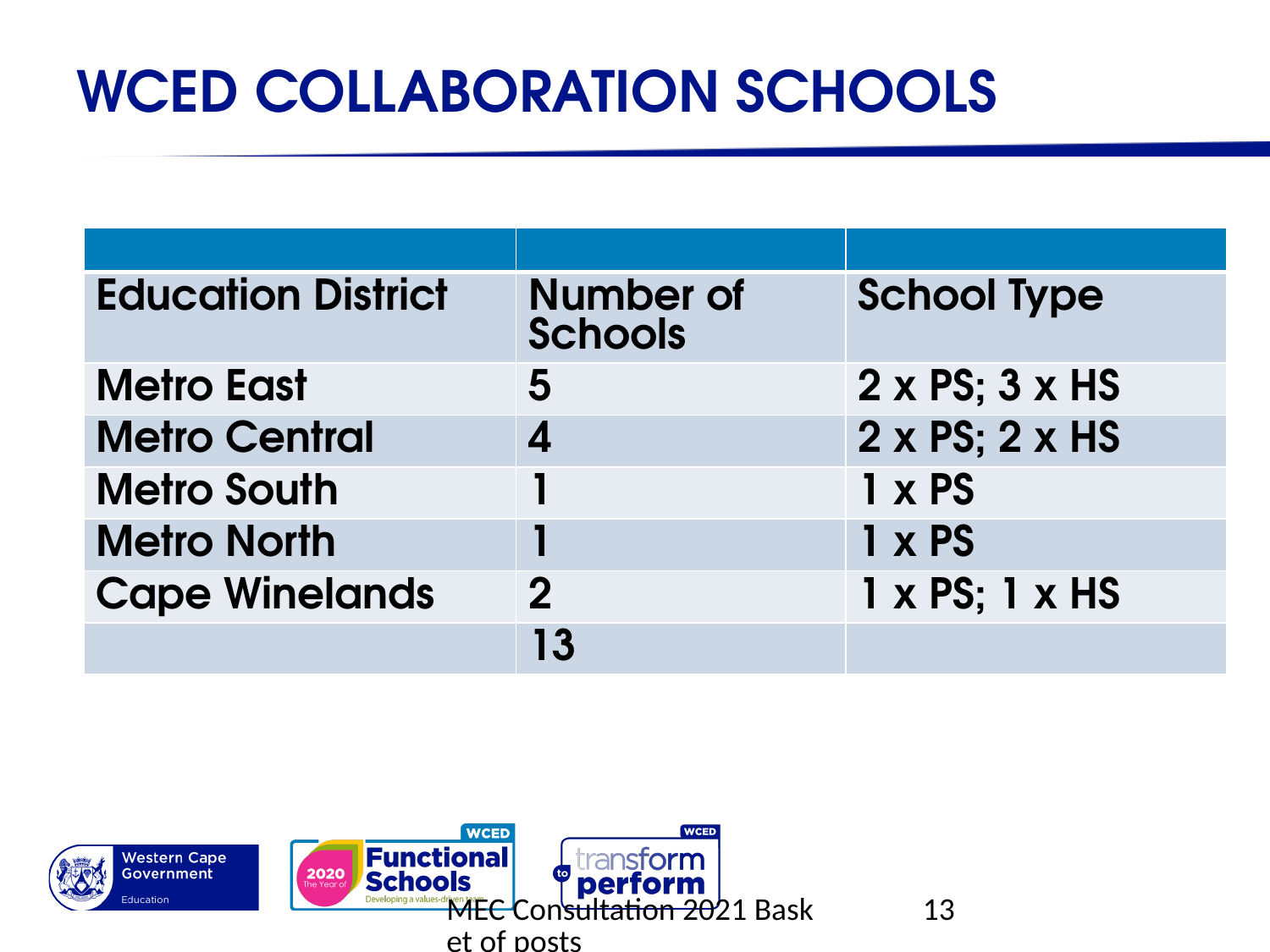

# WCED COLLABORATION SCHOOLS
|  |  |  |
| --- | --- | --- |
| Education District | Number of Schools | School Type |
| Metro East | 5 | 2 x PS; 3 x HS |
| Metro Central | 4 | 2 x PS; 2 x HS |
| Metro South | 1 | 1 x PS |
| Metro North | 1 | 1 x PS |
| Cape Winelands | 2 | 1 x PS; 1 x HS |
|  | 13 |  |
MEC Consultation 2021 Basket of posts
13